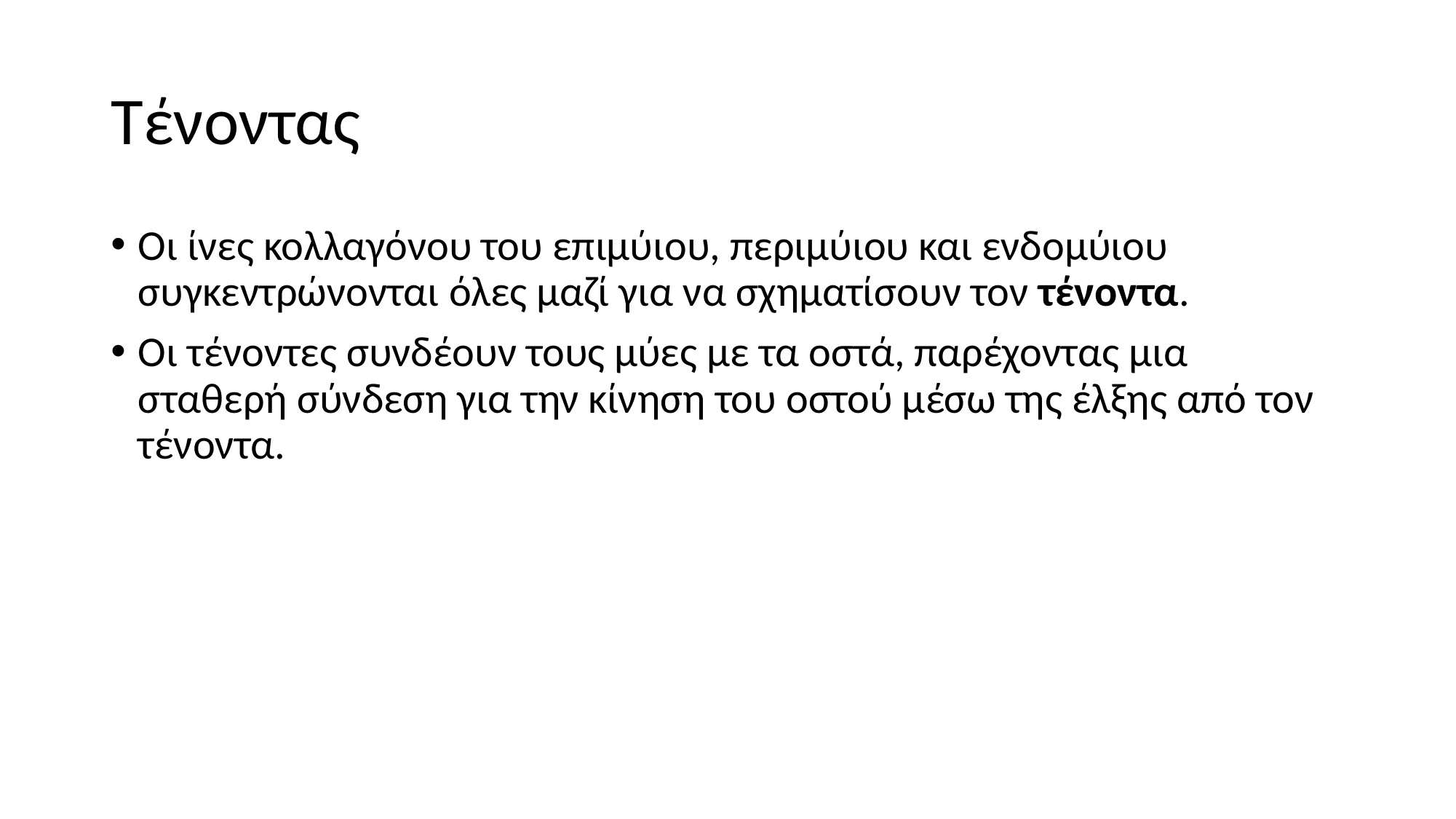

# Τένοντας
Οι ίνες κολλαγόνου του επιμύιου, περιμύιου και ενδομύιου συγκεντρώνονται όλες μαζί για να σχηματίσουν τον τένοντα.
Οι τένοντες συνδέουν τους μύες με τα οστά, παρέχοντας μια σταθερή σύνδεση για την κίνηση του οστού μέσω της έλξης από τον τένοντα.